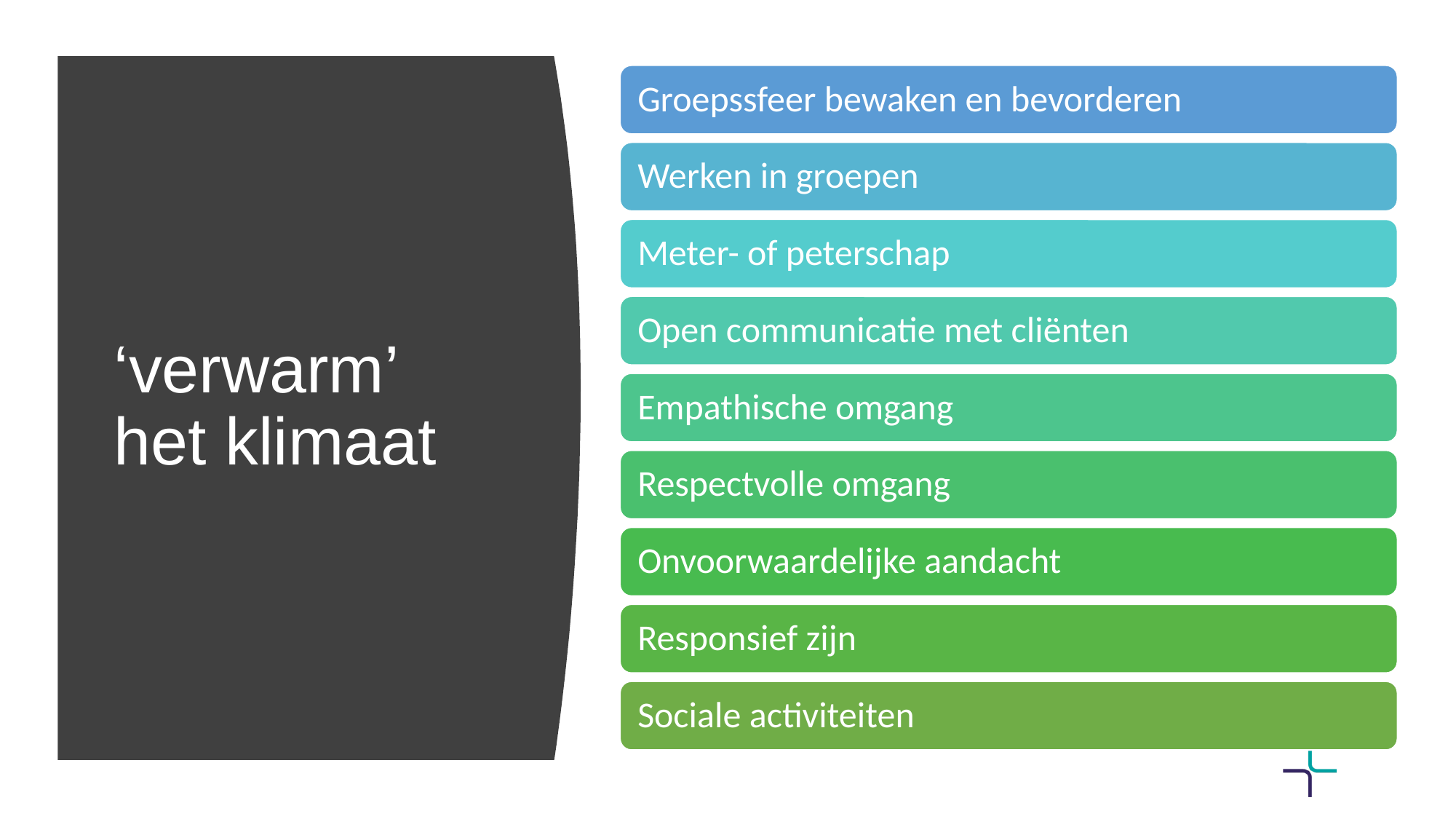

Groepssfeer bewaken en bevorderen
Werken in groepen
Meter- of peterschap
Open communicatie met cliënten
Empathische omgang
Respectvolle omgang
Onvoorwaardelijke aandacht
Responsief zijn
Sociale activiteiten

# ‘verwarm’ het klimaat